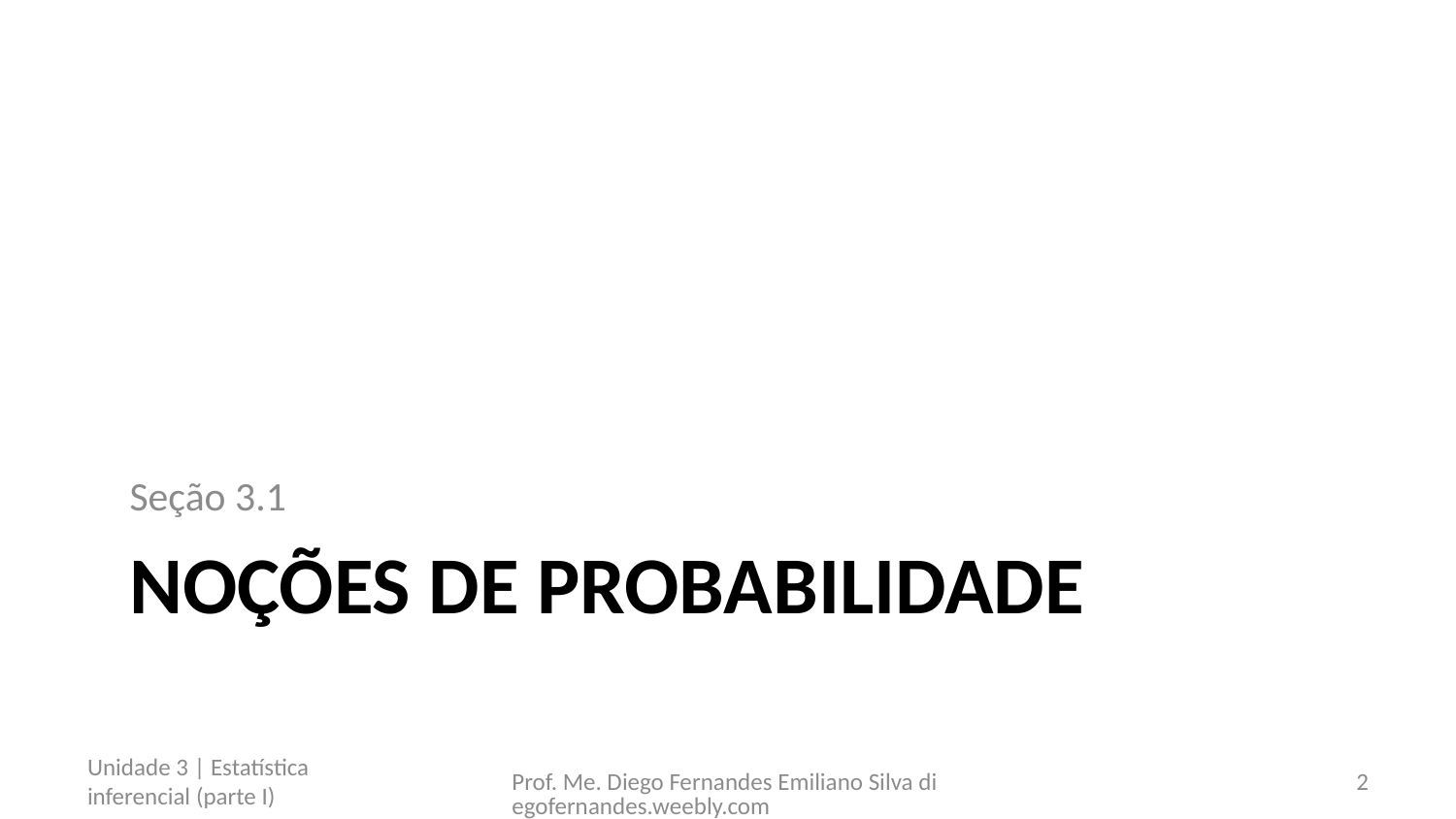

Seção 3.1
# Noções de probabilidade
Unidade 3 | Estatística inferencial (parte I)
Prof. Me. Diego Fernandes Emiliano Silva diegofernandes.weebly.com
2